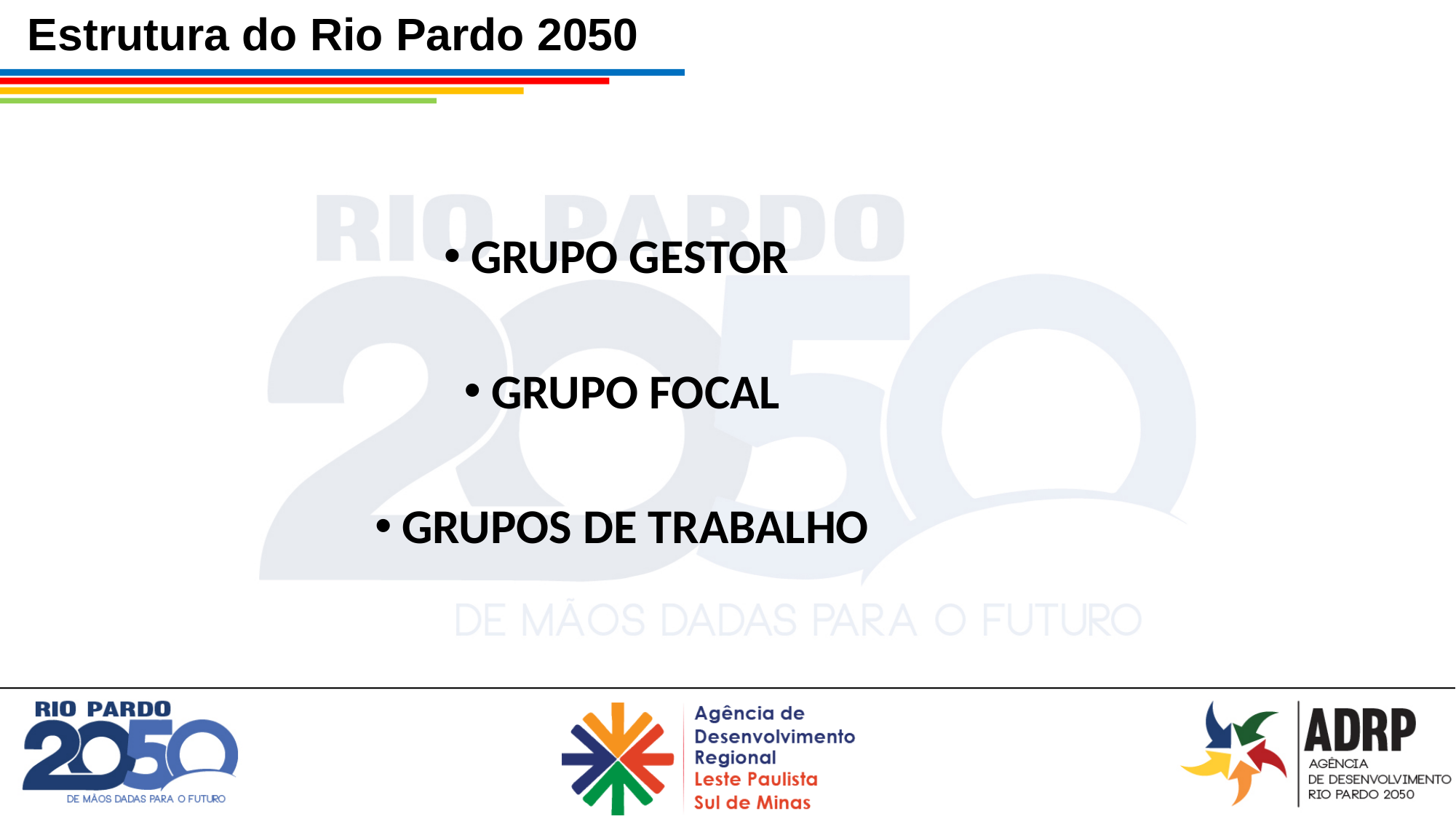

Estrutura do Rio Pardo 2050

GRUPO GESTOR

GRUPO FOCAL

GRUPOS DE TRABALHO